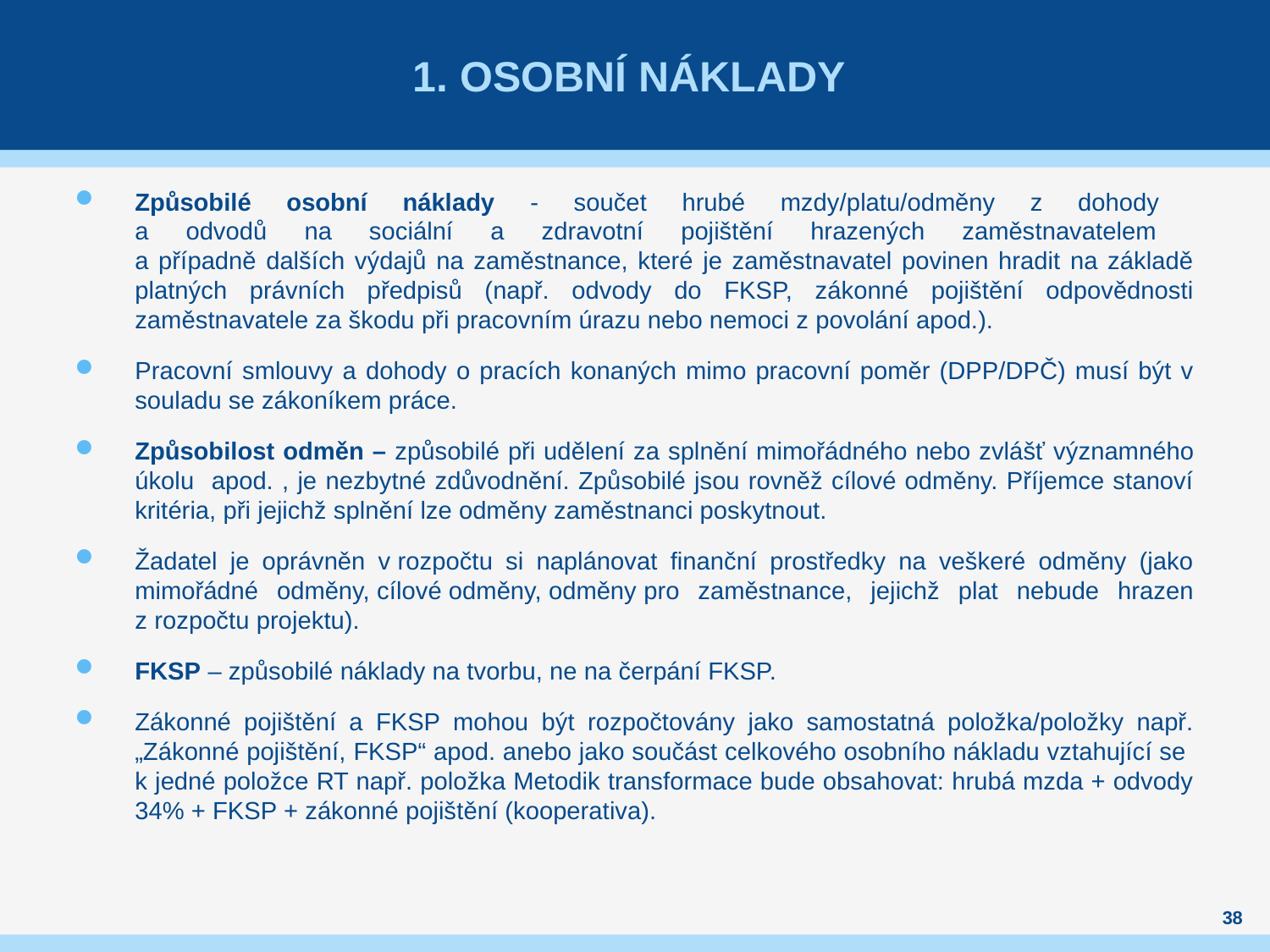

# 1. Osobní náklady
Způsobilé osobní náklady - součet hrubé mzdy/platu/odměny z dohody
a odvodů na sociální a zdravotní pojištění hrazených zaměstnavatelem
a případně dalších výdajů na zaměstnance, které je zaměstnavatel povinen hradit na základě platných právních předpisů (např. odvody do FKSP, zákonné pojištění odpovědnosti zaměstnavatele za škodu při pracovním úrazu nebo nemoci z povolání apod.).
Pracovní smlouvy a dohody o pracích konaných mimo pracovní poměr (DPP/DPČ) musí být v souladu se zákoníkem práce.
Způsobilost odměn – způsobilé při udělení za splnění mimořádného nebo zvlášť významného úkolu  apod. , je nezbytné zdůvodnění. Způsobilé jsou rovněž cílové odměny. Příjemce stanoví kritéria, při jejichž splnění lze odměny zaměstnanci poskytnout.
Žadatel je oprávněn v rozpočtu si naplánovat finanční prostředky na veškeré odměny (jako mimořádné odměny, cílové odměny, odměny pro zaměstnance, jejichž plat nebude hrazen z rozpočtu projektu).
FKSP – způsobilé náklady na tvorbu, ne na čerpání FKSP.
Zákonné pojištění a FKSP mohou být rozpočtovány jako samostatná položka/položky např. „Zákonné pojištění, FKSP“ apod. anebo jako součást celkového osobního nákladu vztahující se
k jedné položce RT např. položka Metodik transformace bude obsahovat: hrubá mzda + odvody 34% + FKSP + zákonné pojištění (kooperativa).

38